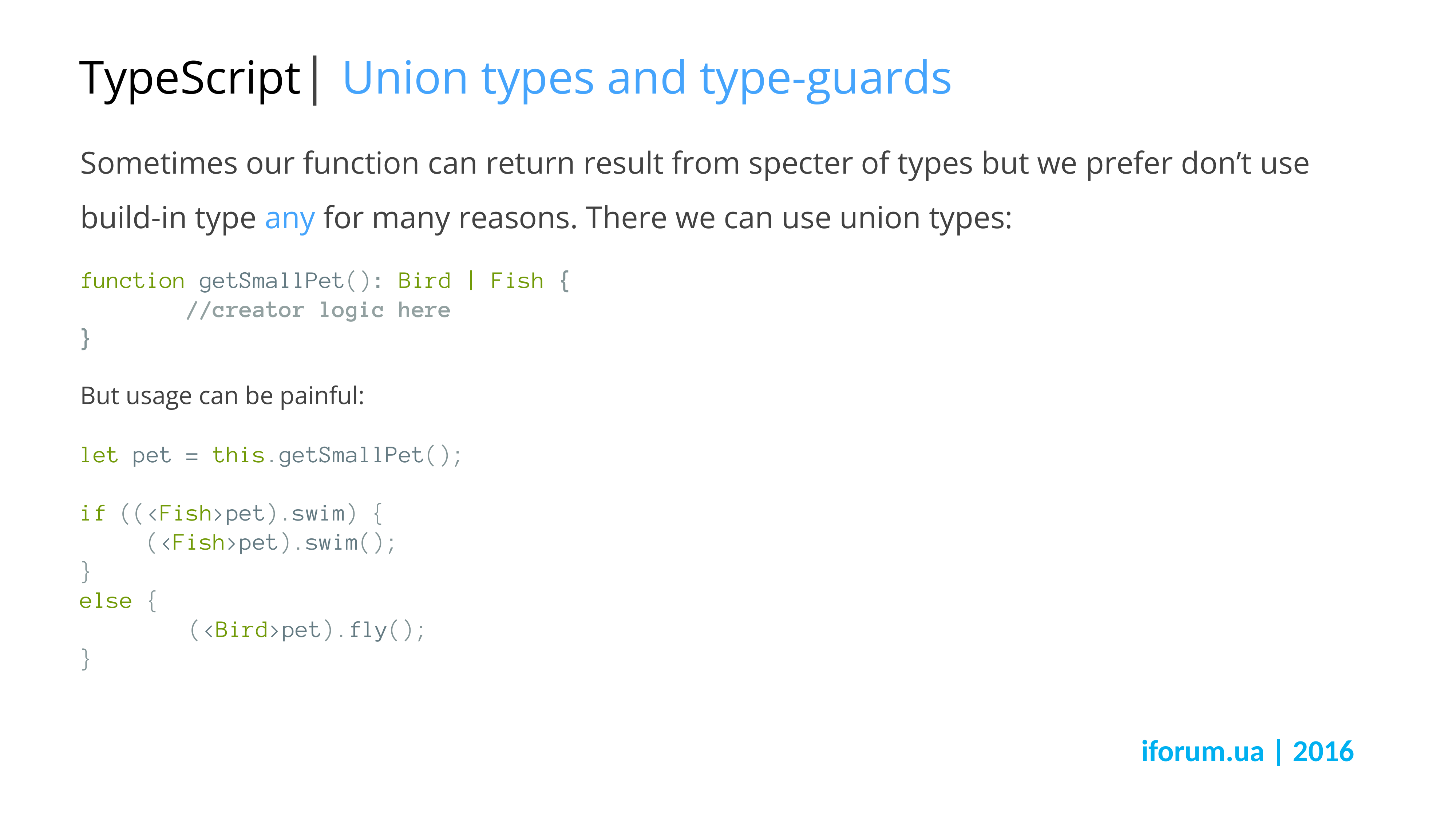

# TypeScript| Union types and type-guards
Sometimes our function can return result from specter of types but we prefer don’t use
build-in type any for many reasons. There we can use union types:

function getSmallPet(): Bird | Fish {
        //creator logic here
}

But usage can be painful:

let pet = this.getSmallPet();

if ((<Fish>pet).swim) {
     (<Fish>pet).swim();
}
else {
		(<Bird>pet).fly();
}